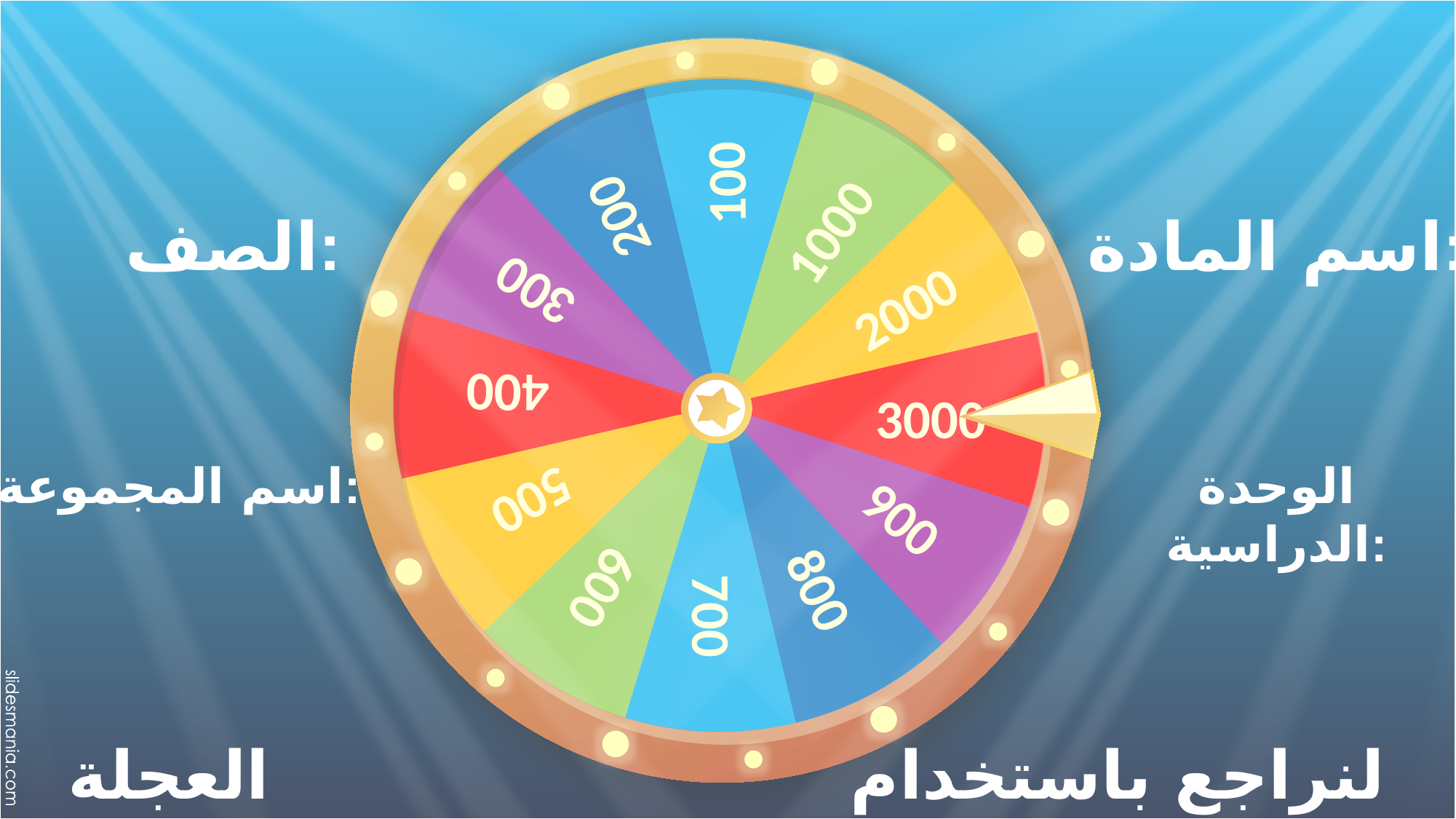

#
الصف:
اسم المادة:
اسم المجموعة:
الوحدة الدراسية:

لنراجع باستخدام                         العجلة العشوائية